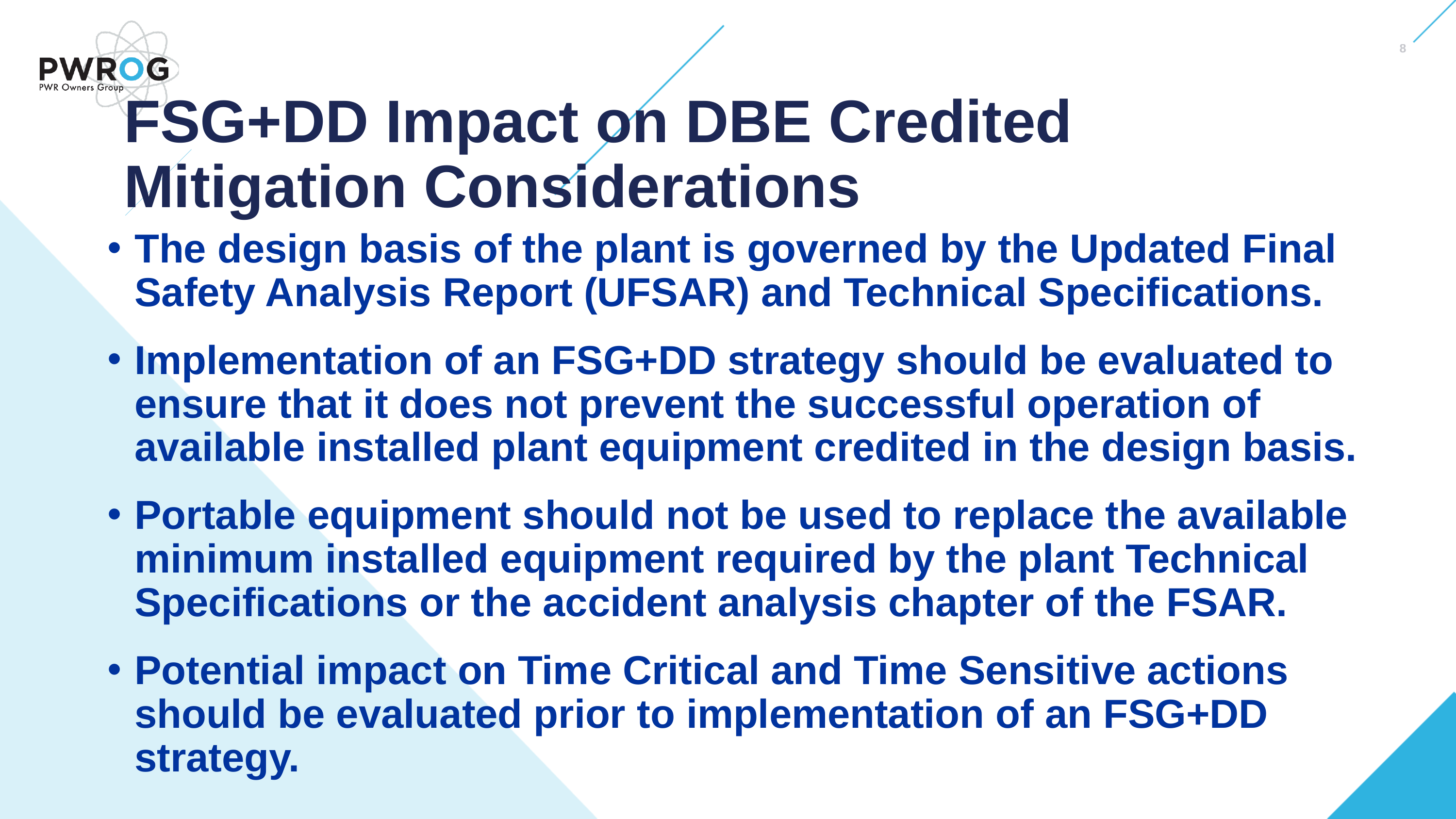

8
# FSG+DD Impact on DBE Credited Mitigation Considerations
The design basis of the plant is governed by the Updated Final Safety Analysis Report (UFSAR) and Technical Specifications.
Implementation of an FSG+DD strategy should be evaluated to ensure that it does not prevent the successful operation of available installed plant equipment credited in the design basis.
Portable equipment should not be used to replace the available minimum installed equipment required by the plant Technical Specifications or the accident analysis chapter of the FSAR.
Potential impact on Time Critical and Time Sensitive actions should be evaluated prior to implementation of an FSG+DD strategy.